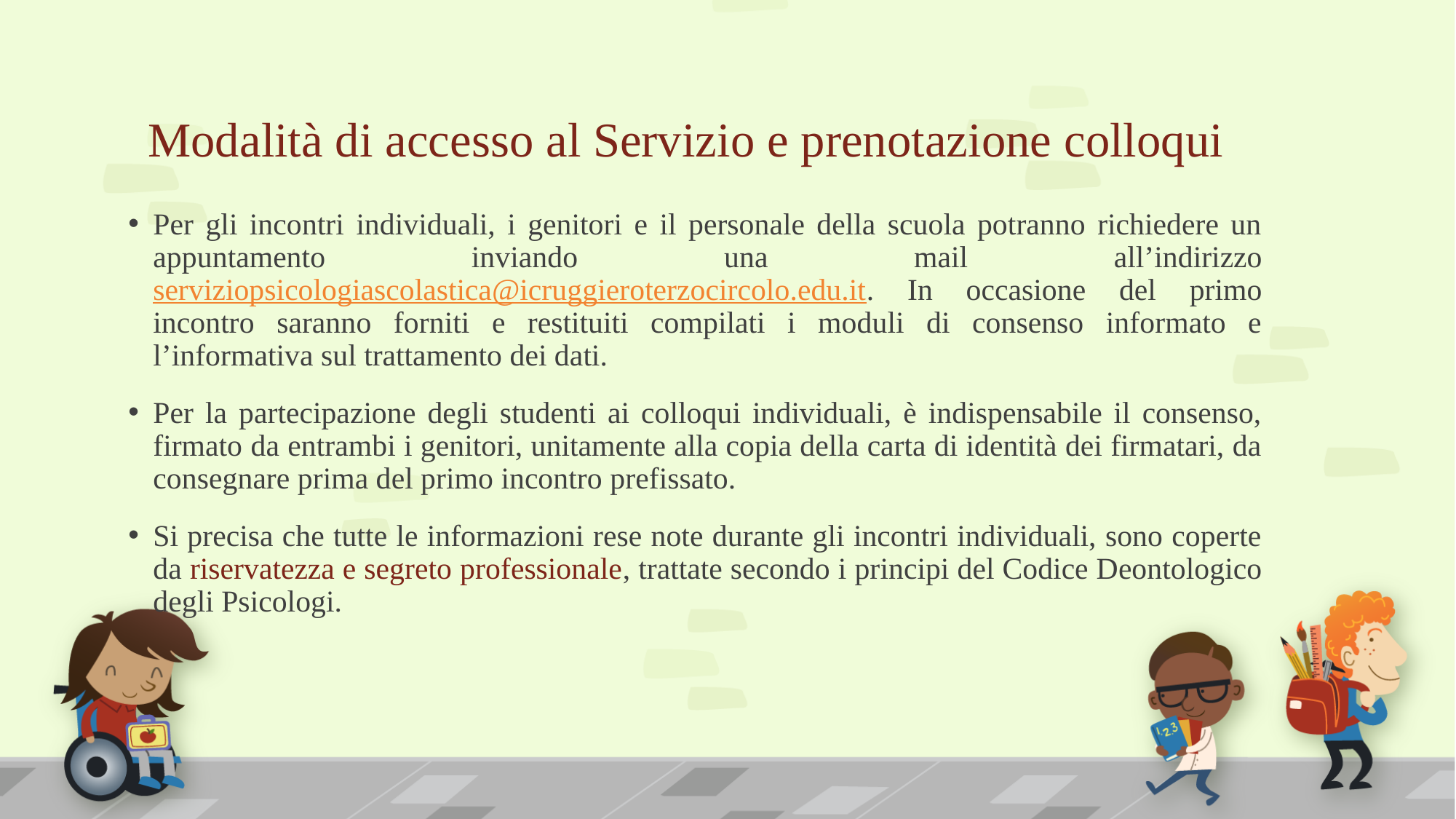

# Modalità di accesso al Servizio e prenotazione colloqui
Per gli incontri individuali, i genitori e il personale della scuola potranno richiedere un appuntamento inviando una mail all’indirizzo serviziopsicologiascolastica@icruggieroterzocircolo.edu.it. In occasione del primo incontro saranno forniti e restituiti compilati i moduli di consenso informato e l’informativa sul trattamento dei dati.
Per la partecipazione degli studenti ai colloqui individuali, è indispensabile il consenso, firmato da entrambi i genitori, unitamente alla copia della carta di identità dei firmatari, da consegnare prima del primo incontro prefissato.
Si precisa che tutte le informazioni rese note durante gli incontri individuali, sono coperte da riservatezza e segreto professionale, trattate secondo i principi del Codice Deontologico degli Psicologi.